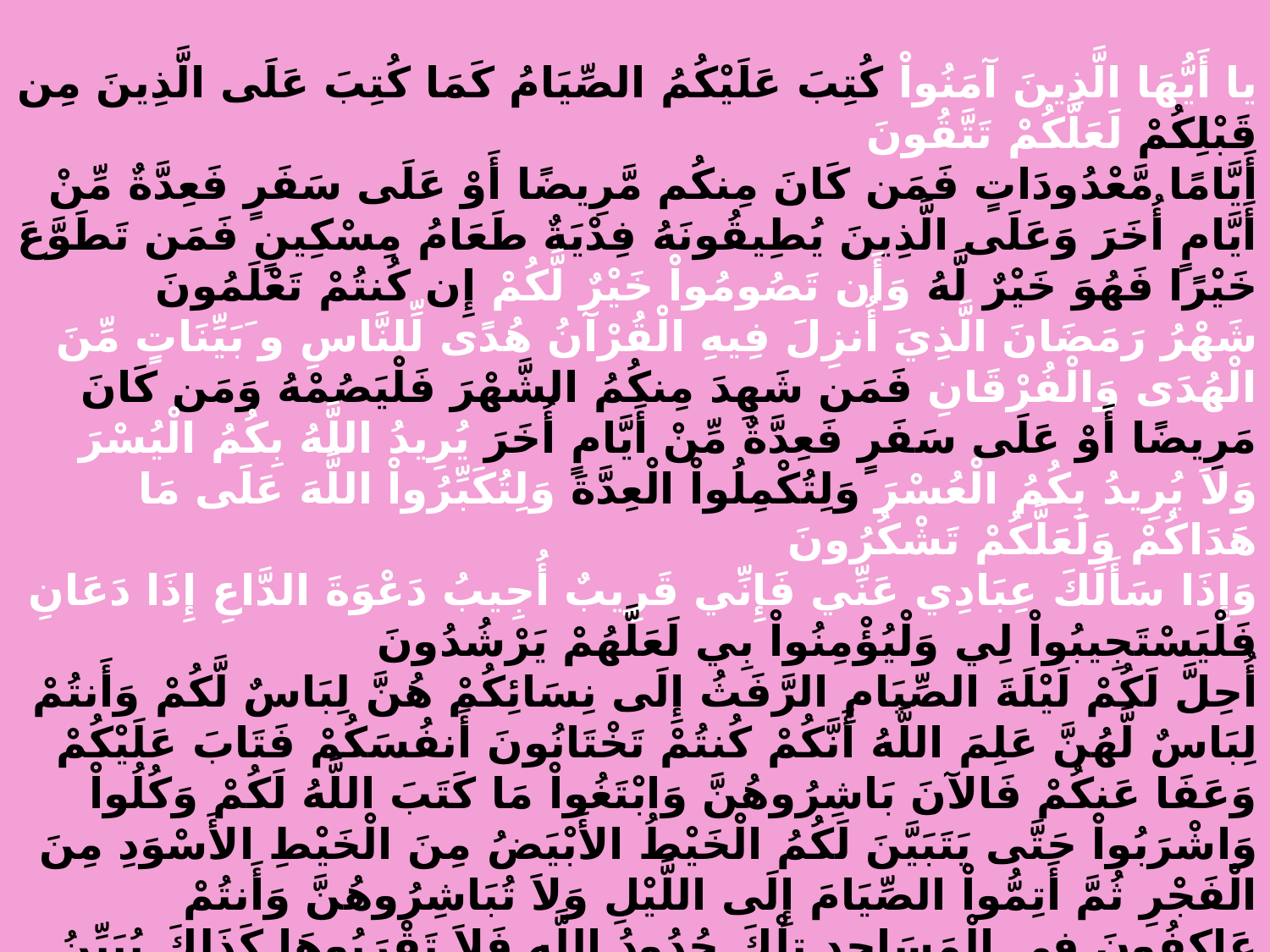

يا أَيُّهَا الَّذِينَ آمَنُواْ كُتِبَ عَلَيْكُمُ الصِّيَامُ كَمَا كُتِبَ عَلَى الَّذِينَ مِن قَبْلِكُمْ لَعَلَّكُمْ تَتَّقُونَ
أَيَّامًا مَّعْدُودَاتٍ فَمَن كَانَ مِنكُم مَّرِيضًا أَوْ عَلَى سَفَرٍ فَعِدَّةٌ مِّنْ أَيَّامٍ أُخَرَ وَعَلَى الَّذِينَ يُطِيقُونَهُ فِدْيَةٌ طَعَامُ مِسْكِينٍ فَمَن تَطَوَّعَ خَيْرًا فَهُوَ خَيْرٌ لَّهُ وَأَن تَصُومُواْ خَيْرٌ لَّكُمْ إِن كُنتُمْ تَعْلَمُونَ
شَهْرُ رَمَضَانَ الَّذِيَ أُنزِلَ فِيهِ الْقُرْآنُ هُدًى لِّلنَّاسِ و َبَيِّنَاتٍ مِّنَ الْهُدَى وَالْفُرْقَانِ فَمَن شَهِدَ مِنكُمُ الشَّهْرَ فَلْيَصُمْهُ وَمَن كَانَ مَرِيضًا أَوْ عَلَى سَفَرٍ فَعِدَّةٌ مِّنْ أَيَّامٍ أُخَرَ يُرِيدُ اللَّهُ بِكُمُ الْيُسْرَ وَلاَ يُرِيدُ بِكُمُ الْعُسْرَ وَلِتُكْمِلُواْ الْعِدَّةَ وَلِتُكَبِّرُواْ اللَّهَ عَلَى مَا هَدَاكُمْ وَلَعَلَّكُمْ تَشْكُرُونَ
وَإِذَا سَأَلَكَ عِبَادِي عَنِّي فَإِنِّي قَرِيبٌ أُجِيبُ دَعْوَةَ الدَّاعِ إِذَا دَعَانِ فَلْيَسْتَجِيبُواْ لِي وَلْيُؤْمِنُواْ بِي لَعَلَّهُمْ يَرْشُدُونَ
أُحِلَّ لَكُمْ لَيْلَةَ الصِّيَامِ الرَّفَثُ إِلَى نِسَائِكُمْ هُنَّ لِبَاسٌ لَّكُمْ وَأَنتُمْ لِبَاسٌ لَّهُنَّ عَلِمَ اللَّهُ أَنَّكُمْ كُنتُمْ تَخْتَانُونَ أَنفُسَكُمْ فَتَابَ عَلَيْكُمْ وَعَفَا عَنكُمْ فَالآنَ بَاشِرُوهُنَّ وَابْتَغُواْ مَا كَتَبَ اللَّهُ لَكُمْ وَكُلُواْ وَاشْرَبُواْ حَتَّى يَتَبَيَّنَ لَكُمُ الْخَيْطُ الأَبْيَضُ مِنَ الْخَيْطِ الأَسْوَدِ مِنَ الْفَجْرِ ثُمَّ أَتِمُّواْ الصِّيَامَ إِلَى اللَّيْلِ وَلاَ تُبَاشِرُوهُنَّ وَأَنتُمْ عَاكِفُونَ فِي الْمَسَاجِدِ تِلْكَ حُدُودُ اللَّهِ فَلاَ تَقْرَبُوهَا كَذَلِكَ يُبَيِّنُ اللَّهُ آيَاتِهِ لِلنَّاسِ لَعَلَّهُمْ يَتَّقُونَ